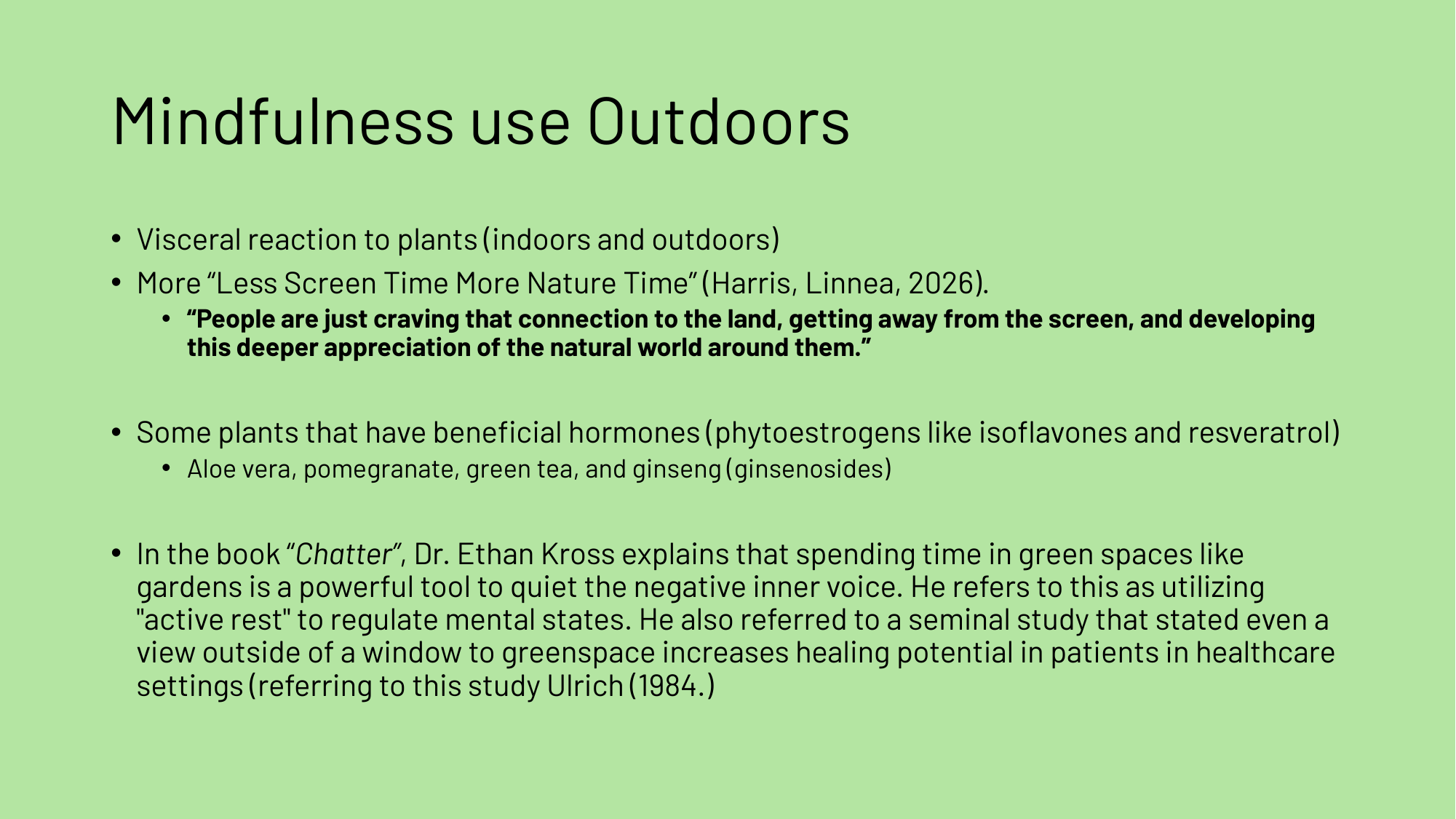

# Mindfulness use Outdoors
Visceral reaction to plants (indoors and outdoors)
More “Less Screen Time More Nature Time” (Harris, Linnea, 2026).
“People are just craving that connection to the land, getting away from the screen, and developing this deeper appreciation of the natural world around them.”

Some plants that have beneficial hormones (phytoestrogens like isoflavones and resveratrol)
Aloe vera, pomegranate, green tea, and ginseng (ginsenosides)

In the book “Chatter”, Dr. Ethan Kross explains that spending time in green spaces like gardens is a powerful tool to quiet the negative inner voice. He refers to this as utilizing "active rest" to regulate mental states. He also referred to a seminal study that stated even a view outside of a window to greenspace increases healing potential in patients in healthcare settings (referring to this study Ulrich (1984.)